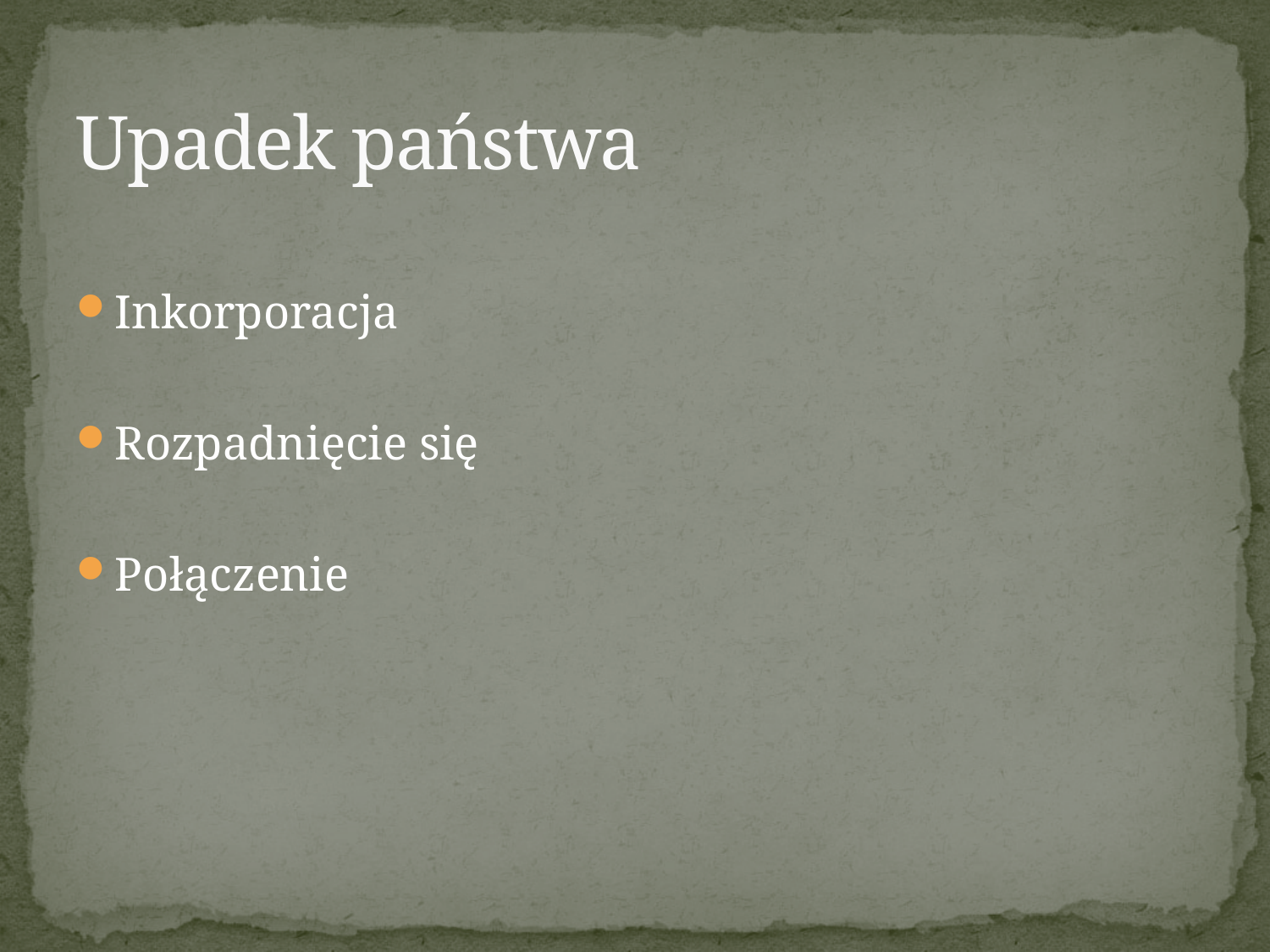

# Upadek państwa

Inkorporacja

Rozpadnięcie się

Połączenie